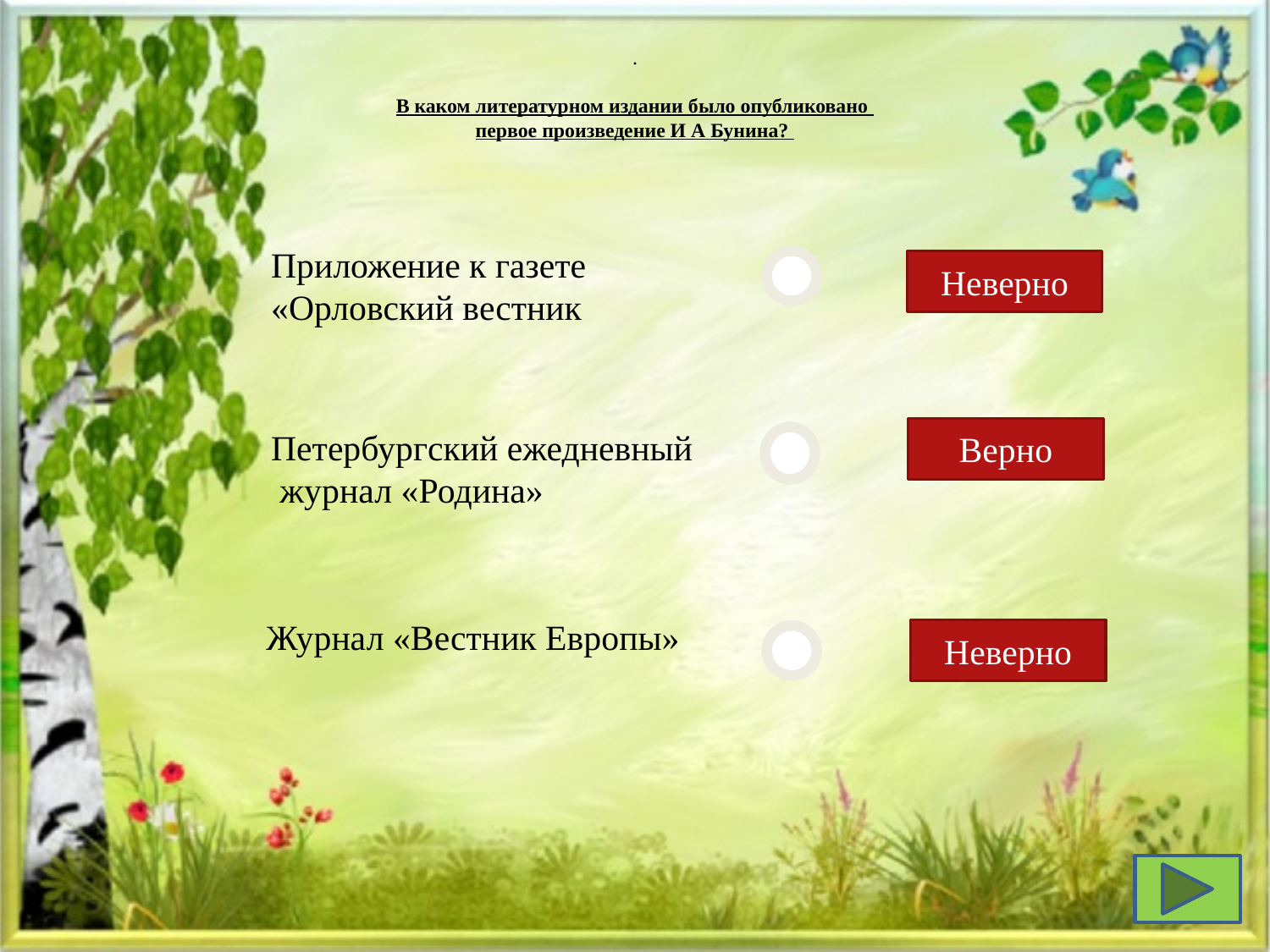

# . В каком литературном издании было опубликовано первое произведение И А Бунина?
Приложение к газете
«Орловский вестник

Неверно
Верно
Петербургский ежедневный
 журнал «Родина»

Журнал «Вестник Европы»
Неверно